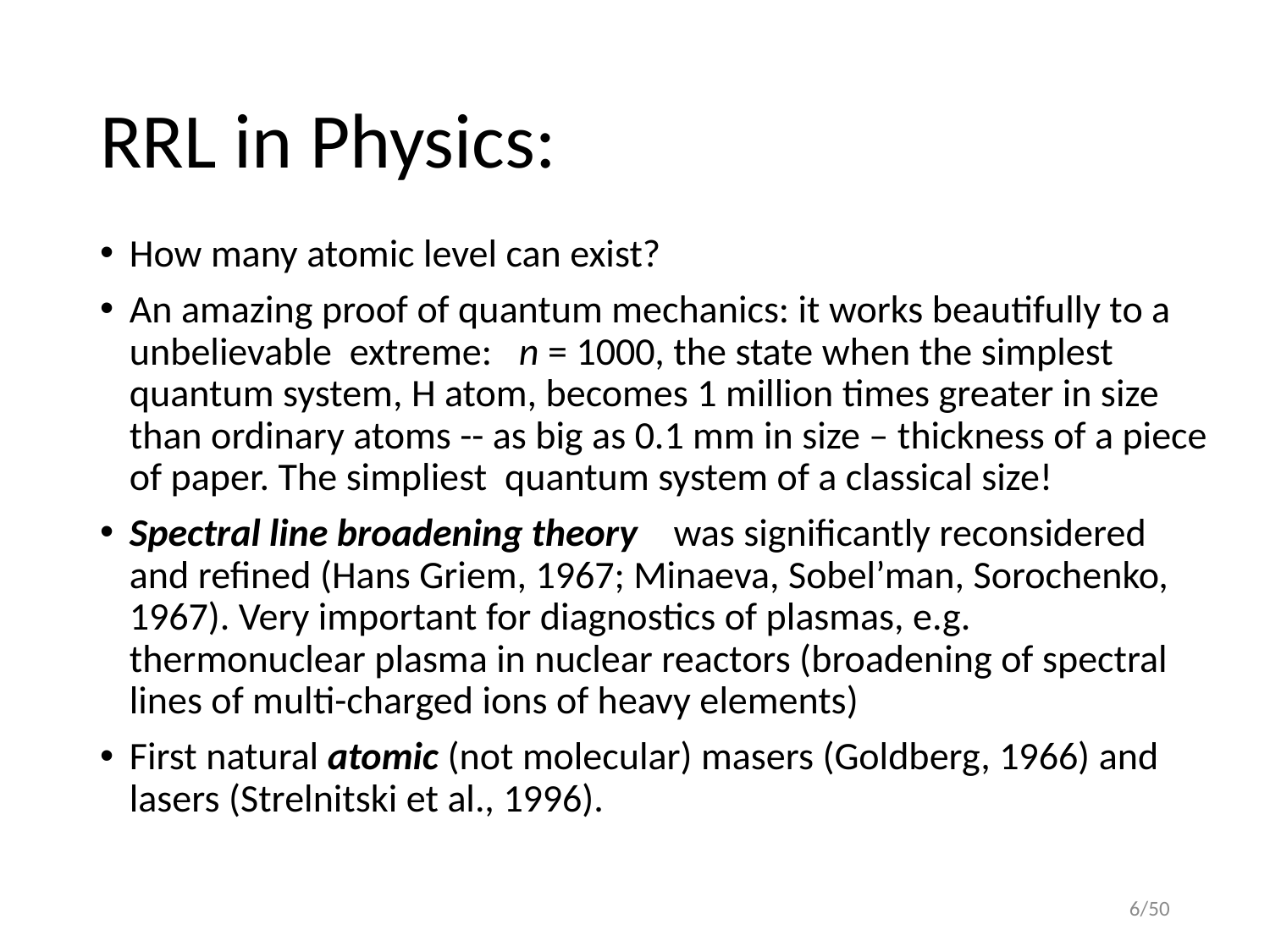

# RRL in Physics:
How many atomic level can exist?
An amazing proof of quantum mechanics: it works beautifully to a unbelievable  extreme:   n = 1000, the state when the simplest quantum system, H atom, becomes 1 million times greater in size than ordinary atoms -- as big as 0.1 mm in size – thickness of a piece of paper. The simpliest  quantum system of a classical size!
Spectral line broadening theory    was significantly reconsidered and refined (Hans Griem, 1967; Minaeva, Sobel’man, Sorochenko, 1967). Very important for diagnostics of plasmas, e.g. thermonuclear plasma in nuclear reactors (broadening of spectral lines of multi-charged ions of heavy elements)
First natural atomic (not molecular) masers (Goldberg, 1966) and lasers (Strelnitski et al., 1996).
6/50